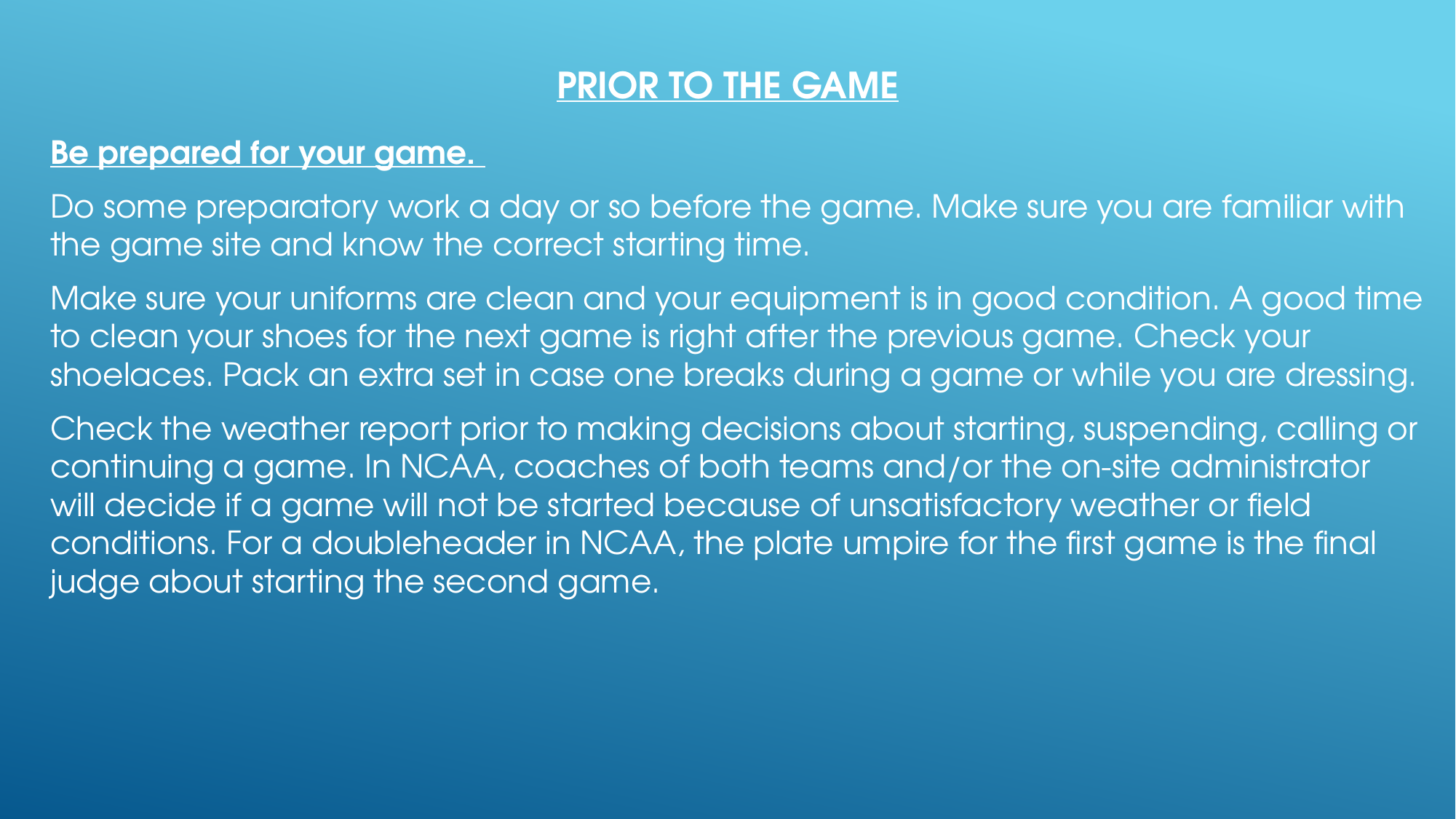

# PRIOR TO THE GAME

Be prepared for your game.
Do some preparatory work a day or so before the game. Make sure you are familiar with the game site and know the correct starting time.
Make sure your uniforms are clean and your equipment is in good condition. A good time to clean your shoes for the next game is right after the previous game. Check your shoelaces. Pack an extra set in case one breaks during a game or while you are dressing.
Check the weather report prior to making decisions about starting, suspending, calling or continuing a game. In NCAA, coaches of both teams and/or the on-site administrator will decide if a game will not be started because of unsatisfactory weather or field conditions. For a doubleheader in NCAA, the plate umpire for the first game is the final judge about starting the second game.